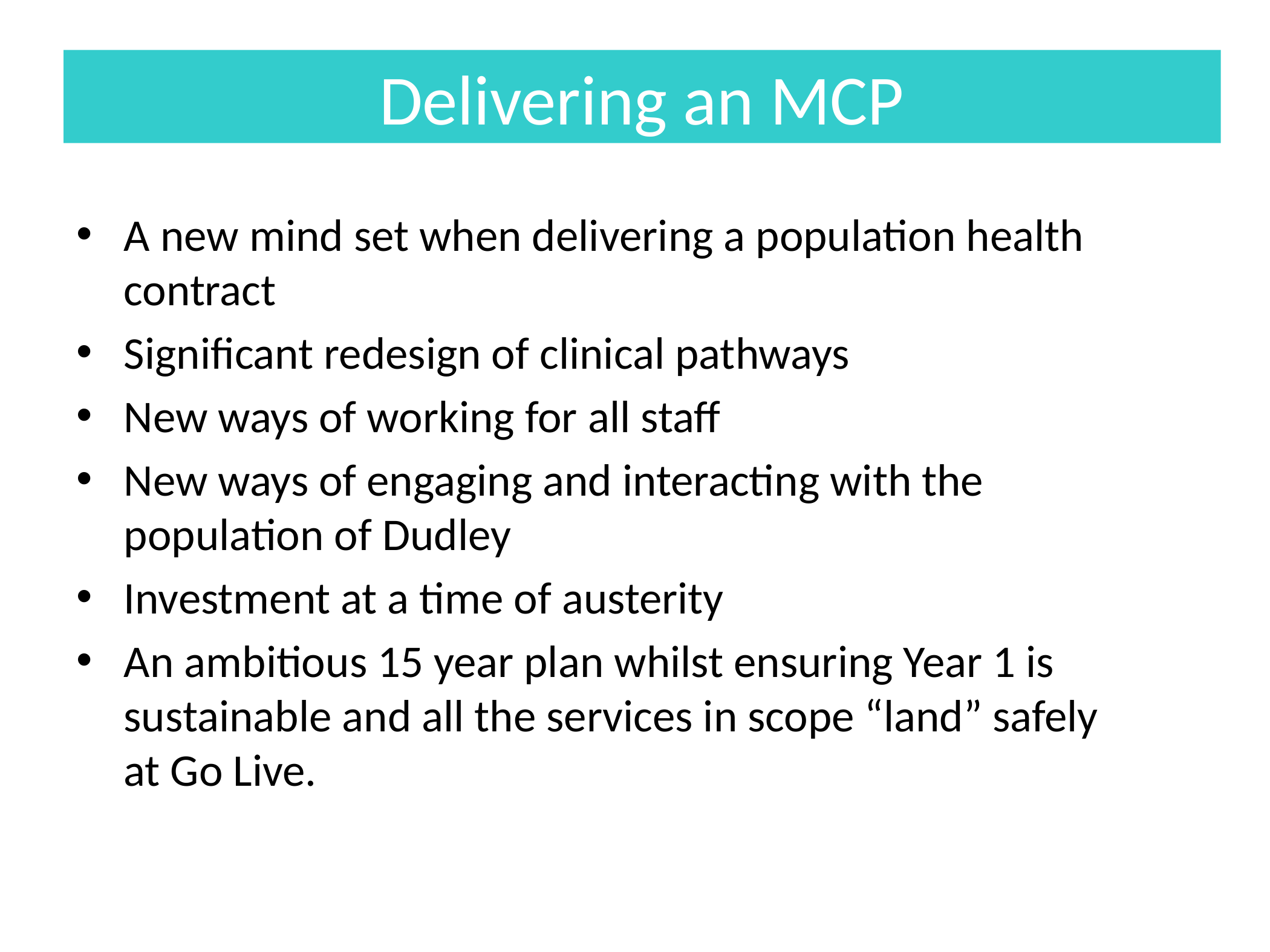

# Delivering an MCP
A new mind set when delivering a population health contract
Significant redesign of clinical pathways
New ways of working for all staff
New ways of engaging and interacting with the population of Dudley
Investment at a time of austerity
An ambitious 15 year plan whilst ensuring Year 1 is sustainable and all the services in scope “land” safely at Go Live.